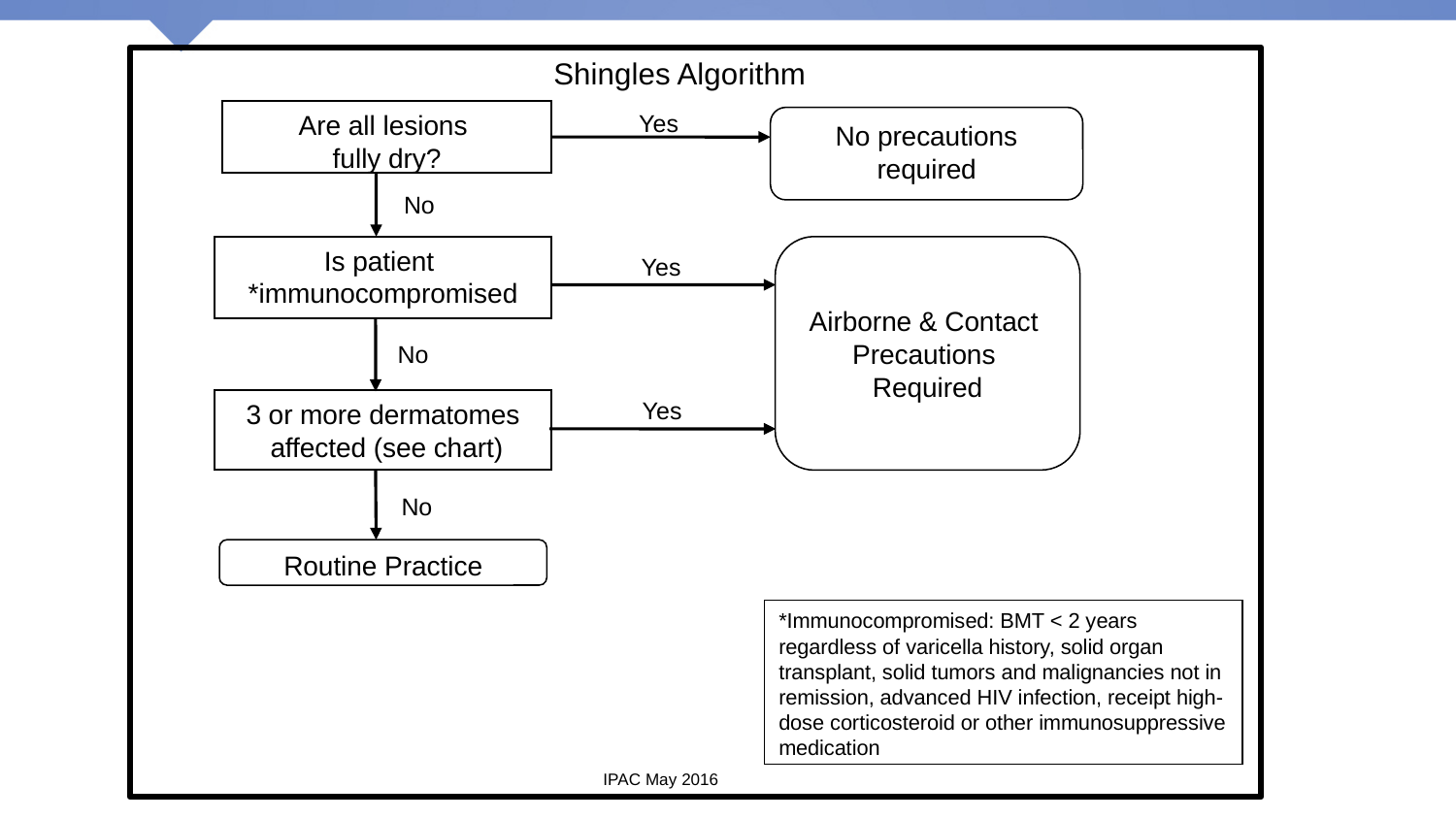

Shingles Algorithm

Are all lesions
fully dry?
 Yes
No precautions
required

No
Is patient
*immunocompromised
Airborne & Contact
Precautions
Required
Yes

No
Yes
3 or more dermatomes
 affected (see chart)

No
Routine Practice

*Immunocompromised: BMT < 2 years regardless of varicella history, solid organ transplant, solid tumors and malignancies not in remission, advanced HIV infection, receipt high-dose corticosteroid or other immunosuppressive medication
IPAC May 2016